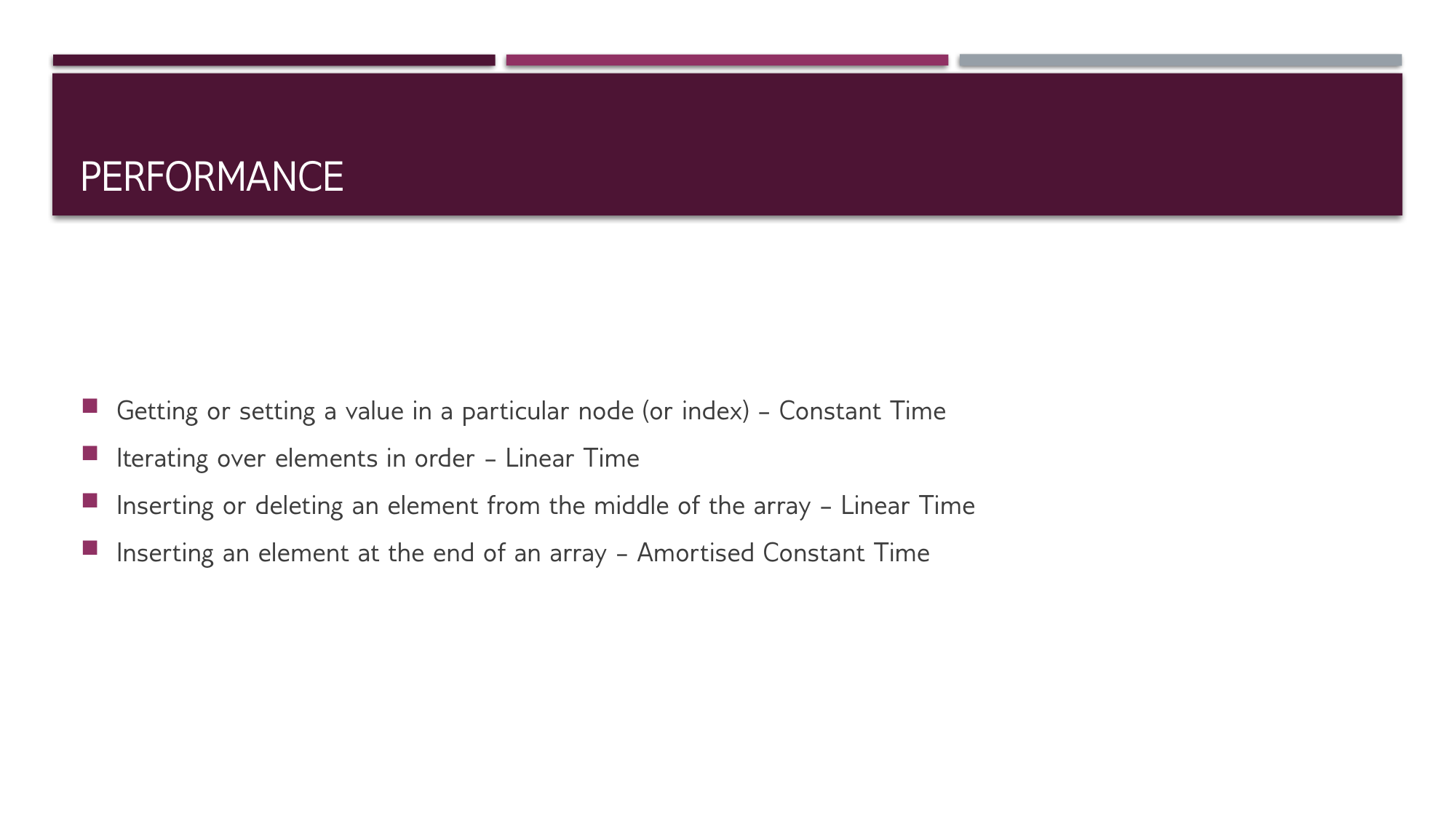

# Performance
Getting or setting a value in a particular node (or index) – Constant Time
Iterating over elements in order – Linear Time
Inserting or deleting an element from the middle of the array – Linear Time
Inserting an element at the end of an array – Amortised Constant Time